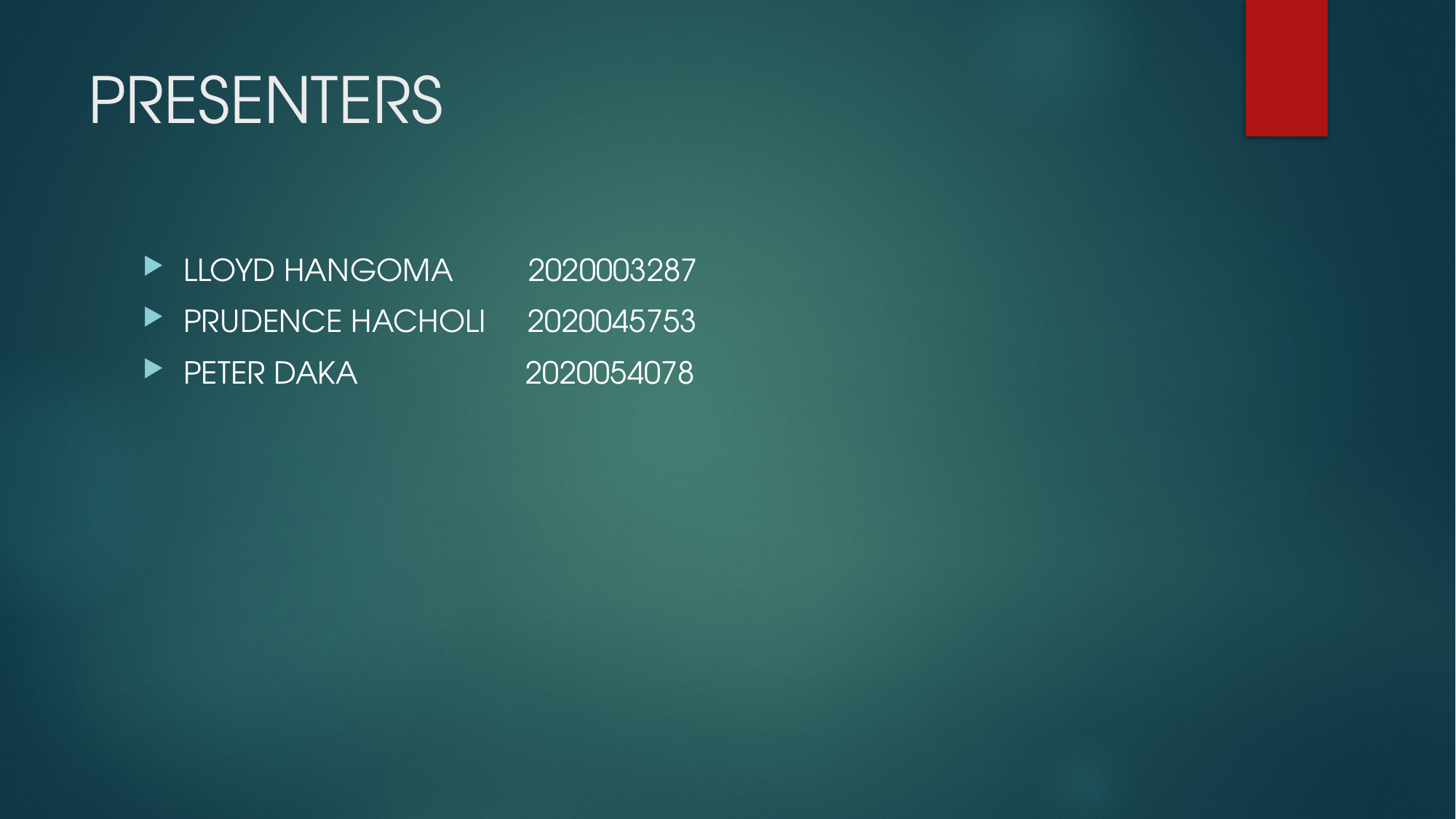

# PRESENTERS
LLOYD HANGOMA         2020003287
PRUDENCE HACHOLI     2020045753
PETER DAKA                    2020054078